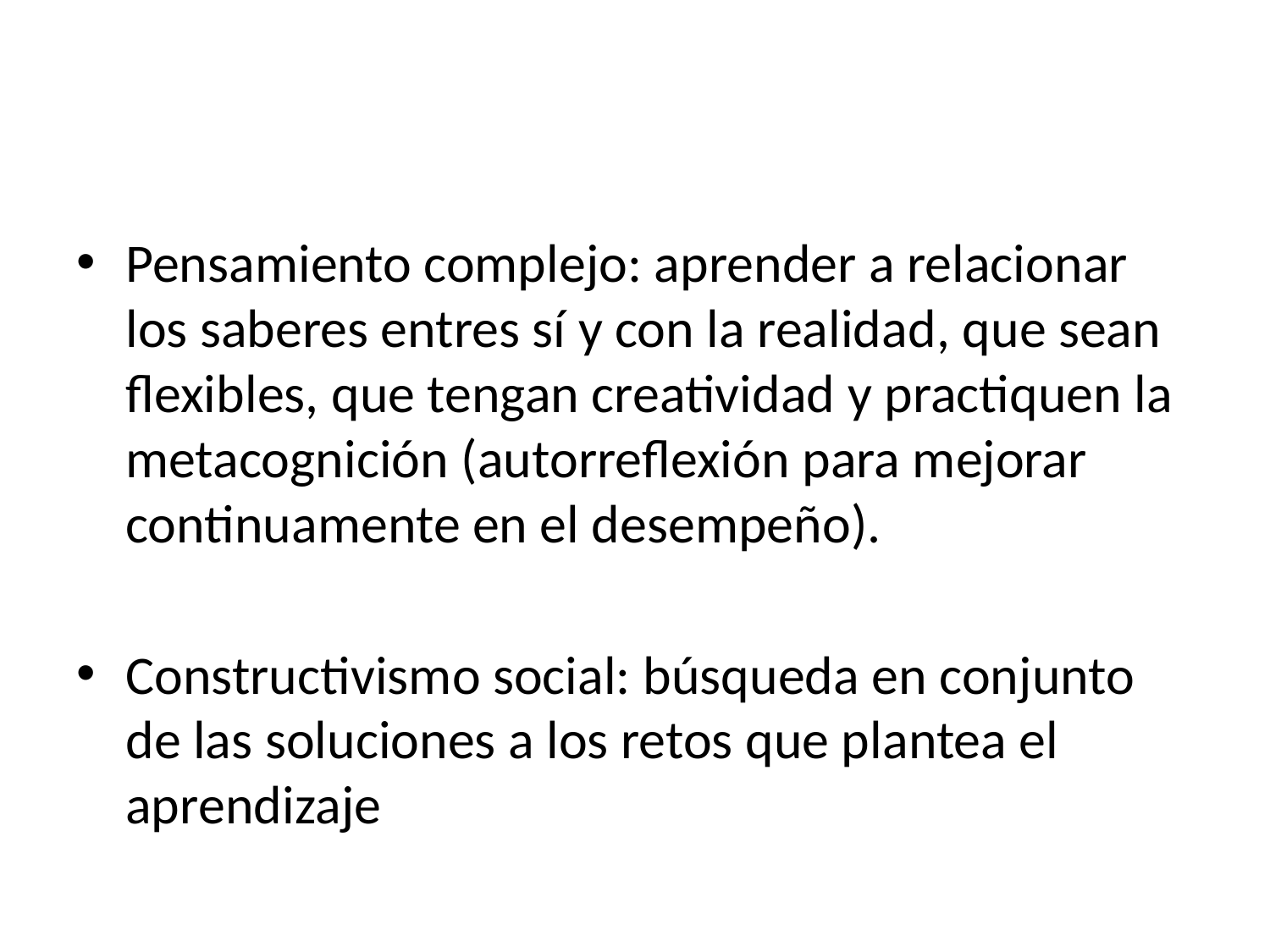

#
Pensamiento complejo: aprender a relacionar los saberes entres sí y con la realidad, que sean flexibles, que tengan creatividad y practiquen la metacognición (autorreflexión para mejorar continuamente en el desempeño).

Constructivismo social: búsqueda en conjunto de las soluciones a los retos que plantea el aprendizaje